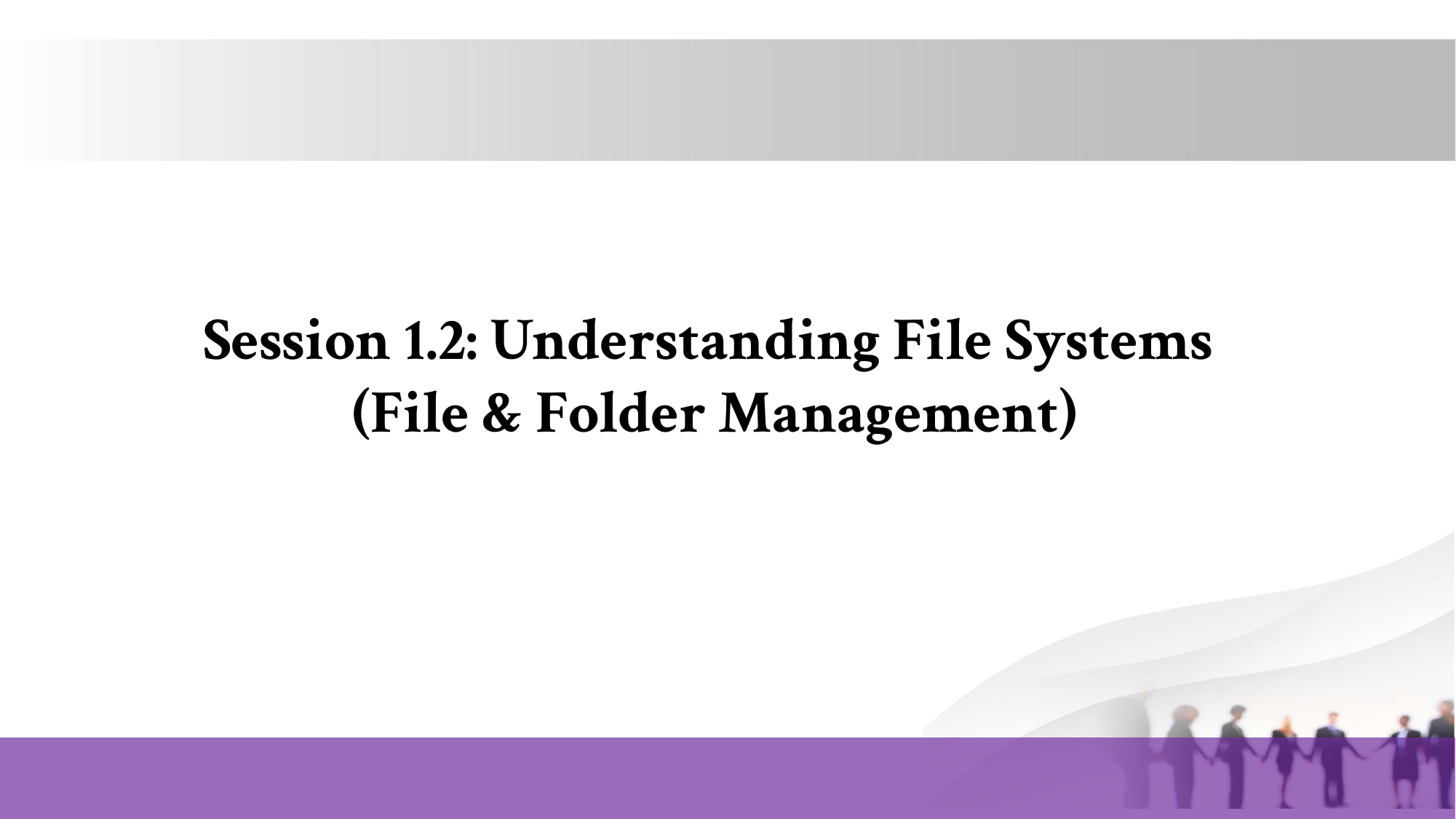

# Session 1.2: Understanding File Systems (File & Folder Management)
33